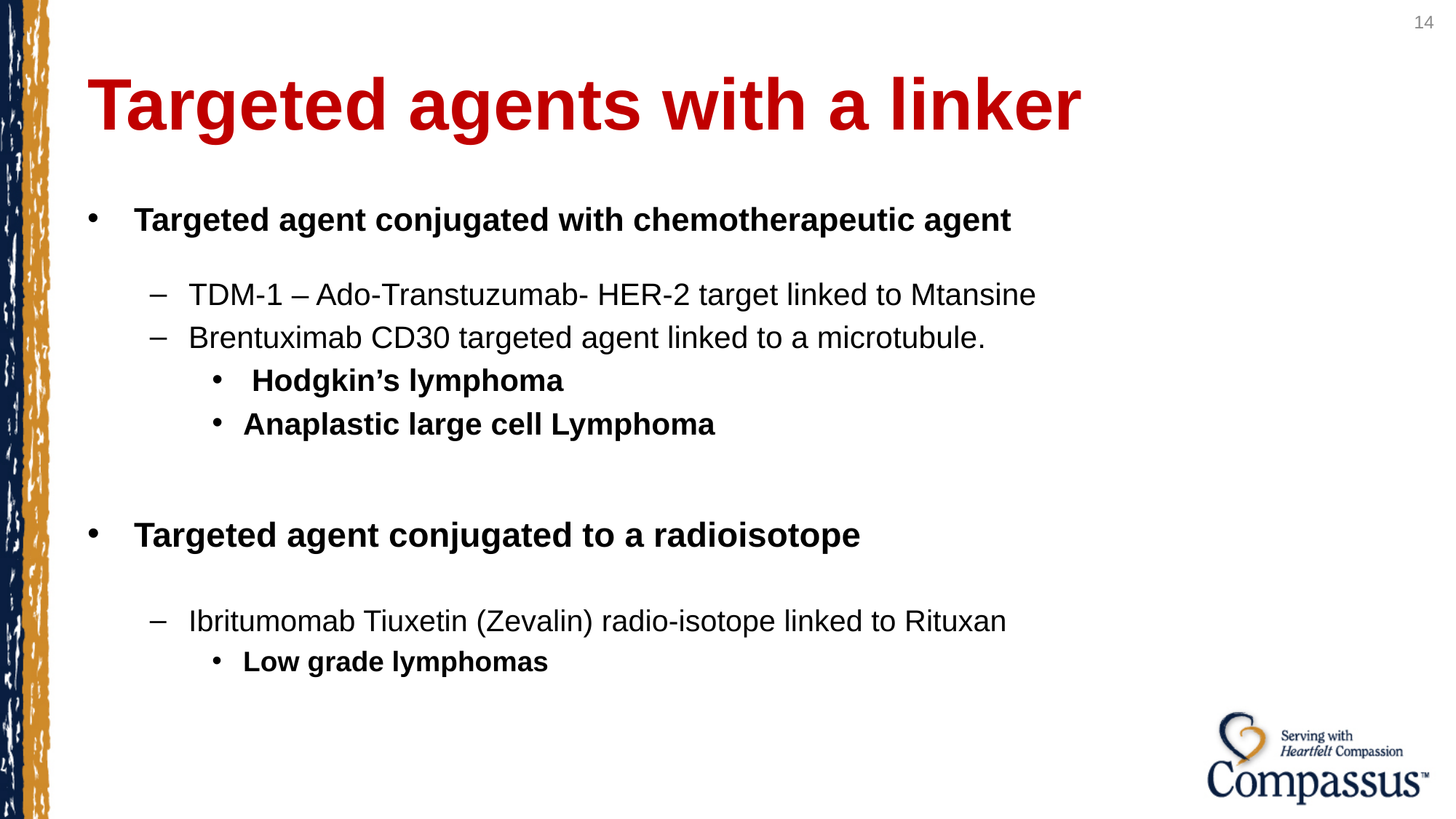

14
# Targeted agents with a linker
Targeted agent conjugated with chemotherapeutic agent

TDM-1 – Ado-Transtuzumab- HER-2 target linked to Mtansine
Brentuximab CD30 targeted agent linked to a microtubule.
 Hodgkin’s lymphoma
Anaplastic large cell Lymphoma

Targeted agent conjugated to a radioisotope

Ibritumomab Tiuxetin (Zevalin) radio-isotope linked to Rituxan
Low grade lymphomas